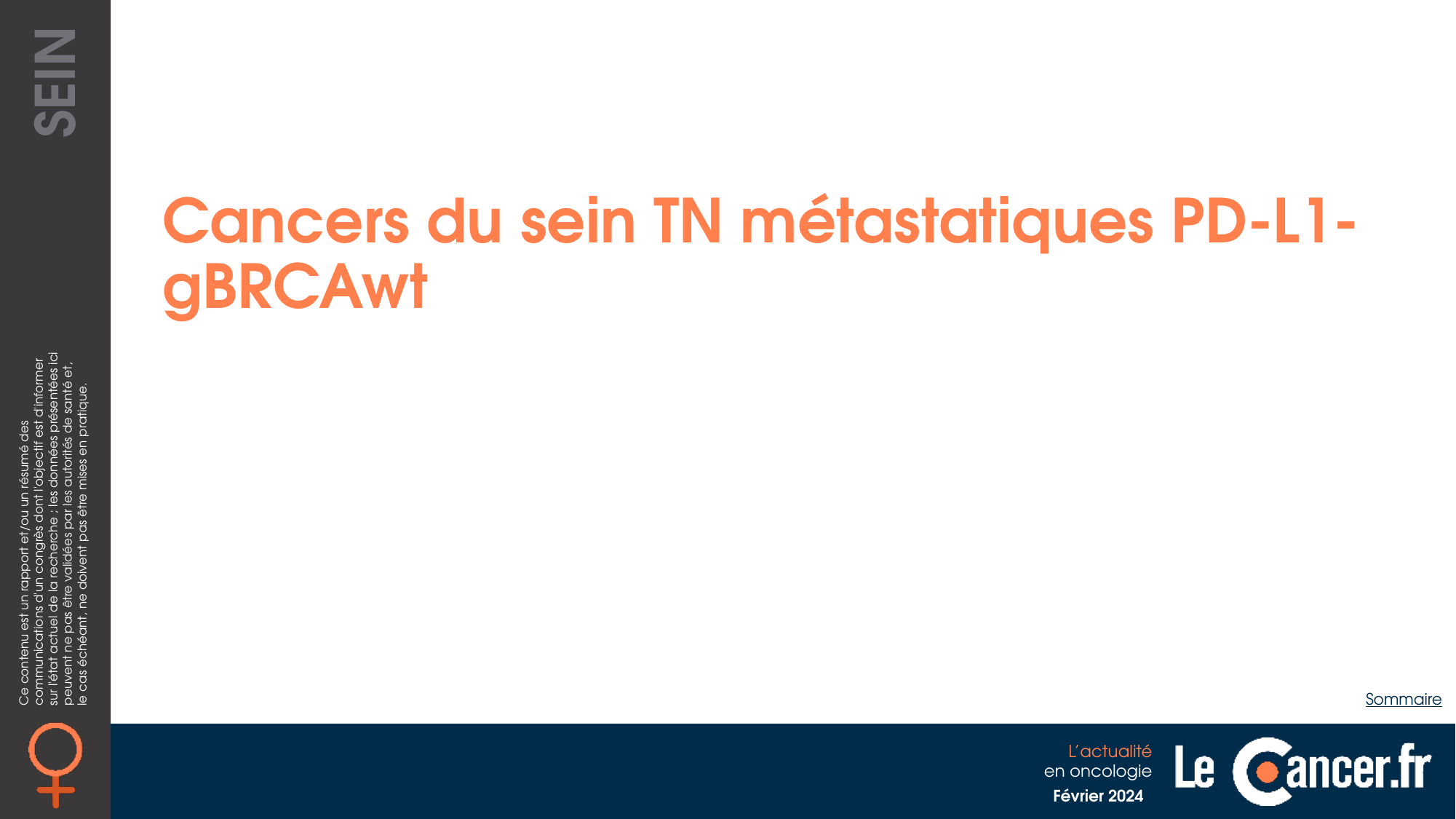

Cancers du sein TN métastatiques PD-L1- gBRCAwt
Sommaire
Février 2024